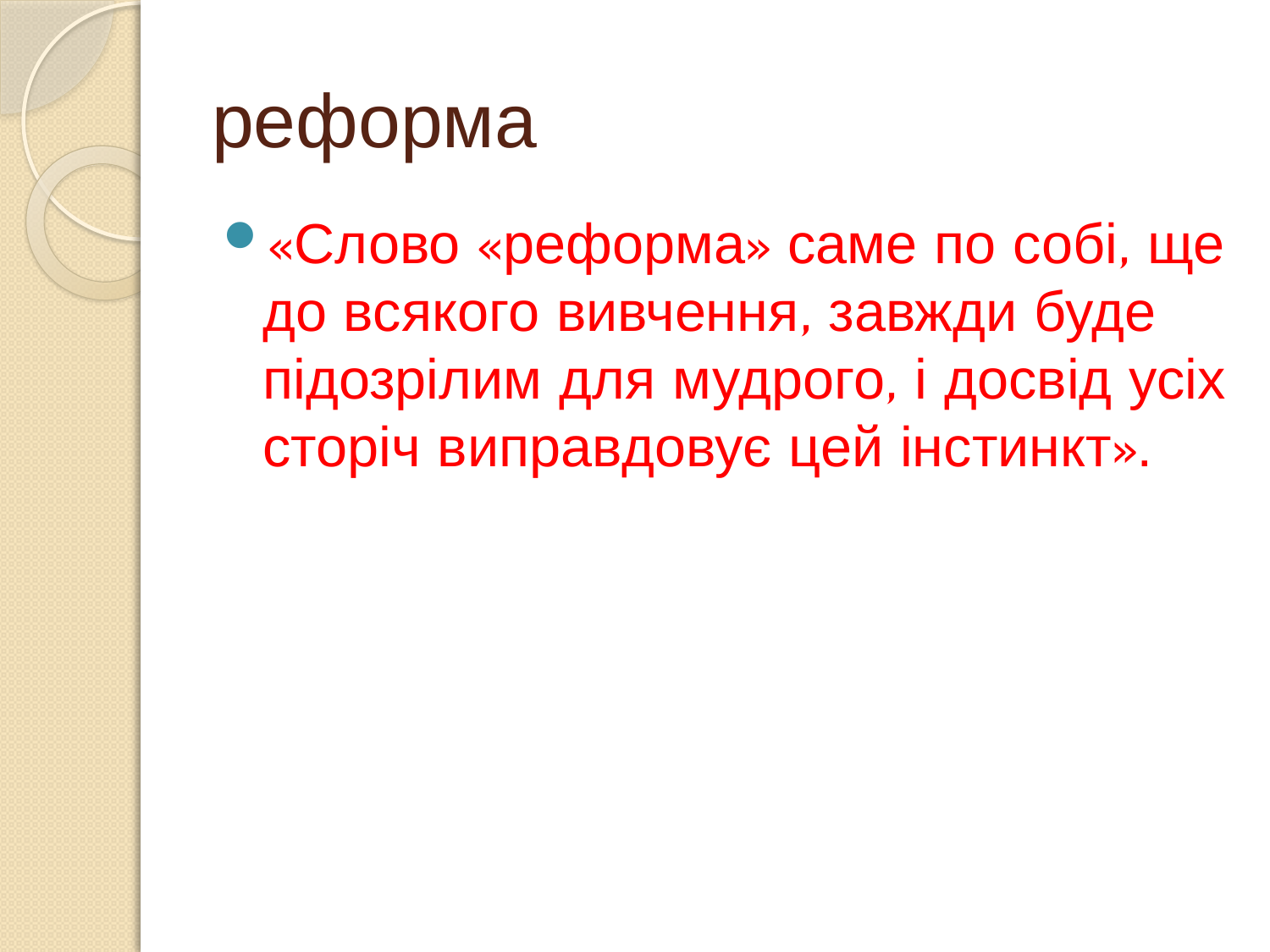

# реформа
«Слово «реформа» саме по собі, ще до всякого вивчення, завжди буде підозрілим для мудрого, і досвід усіх сторіч виправдовує цей інстинкт».